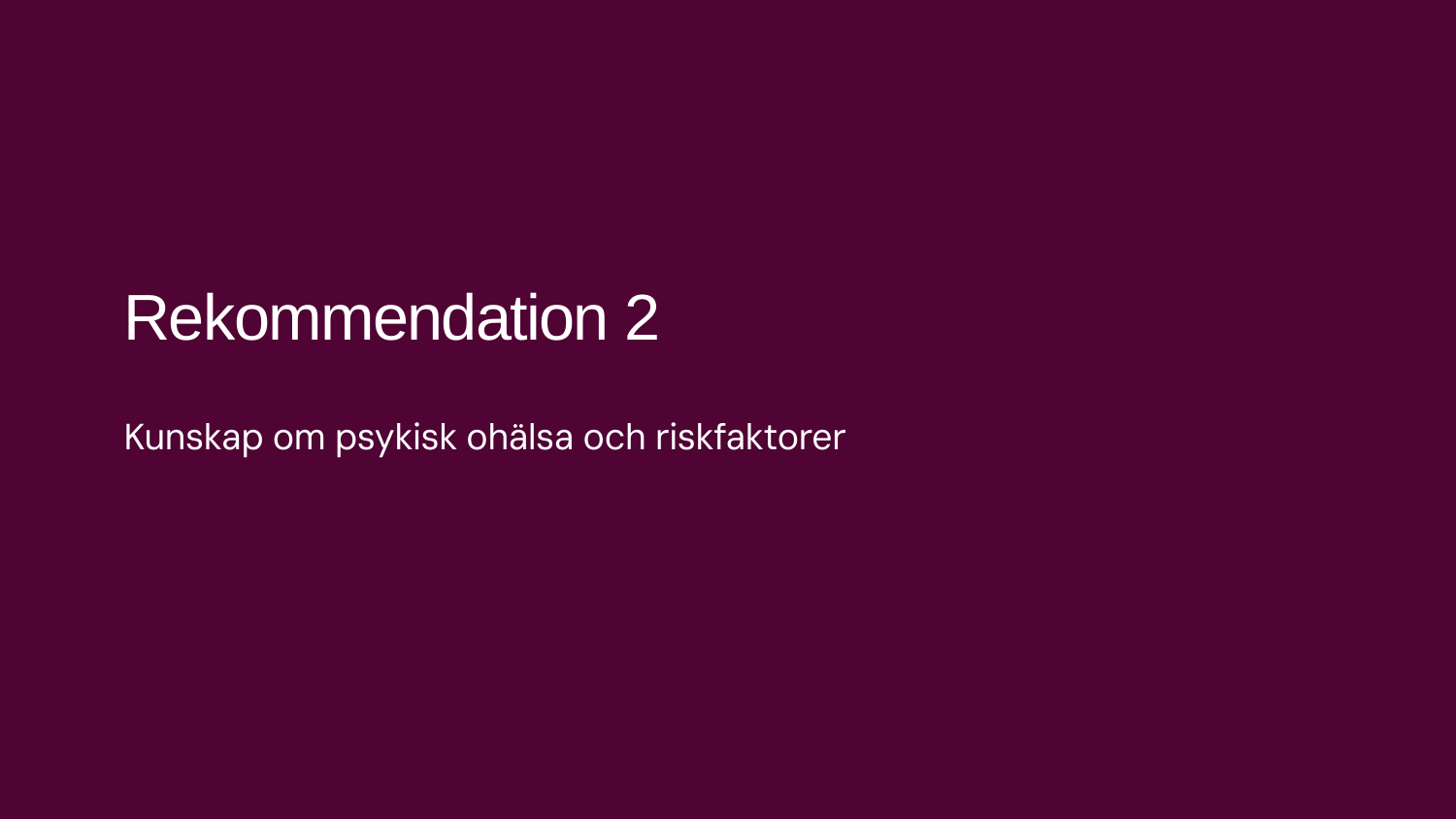

# Rekommendation 2
Kunskap om psykisk ohälsa och riskfaktorer